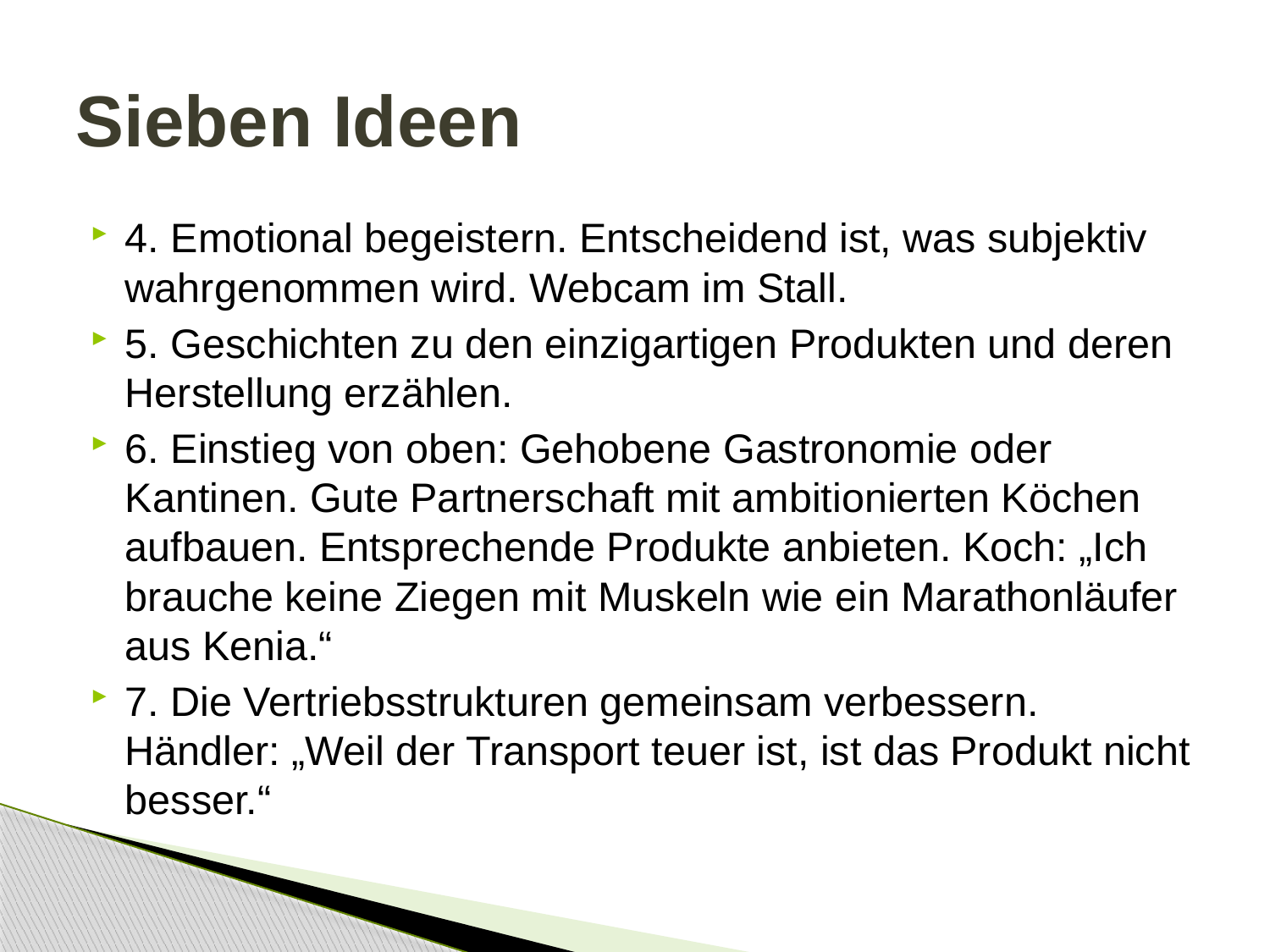

# Sieben Ideen
4. Emotional begeistern. Entscheidend ist, was subjektiv wahrgenommen wird. Webcam im Stall.
5. Geschichten zu den einzigartigen Produkten und deren Herstellung erzählen.
6. Einstieg von oben: Gehobene Gastronomie oder Kantinen. Gute Partnerschaft mit ambitionierten Köchen aufbauen. Entsprechende Produkte anbieten. Koch: „Ich brauche keine Ziegen mit Muskeln wie ein Marathonläufer aus Kenia.“
7. Die Vertriebsstrukturen gemeinsam verbessern.  Händler: „Weil der Transport teuer ist, ist das Produkt nicht besser.“